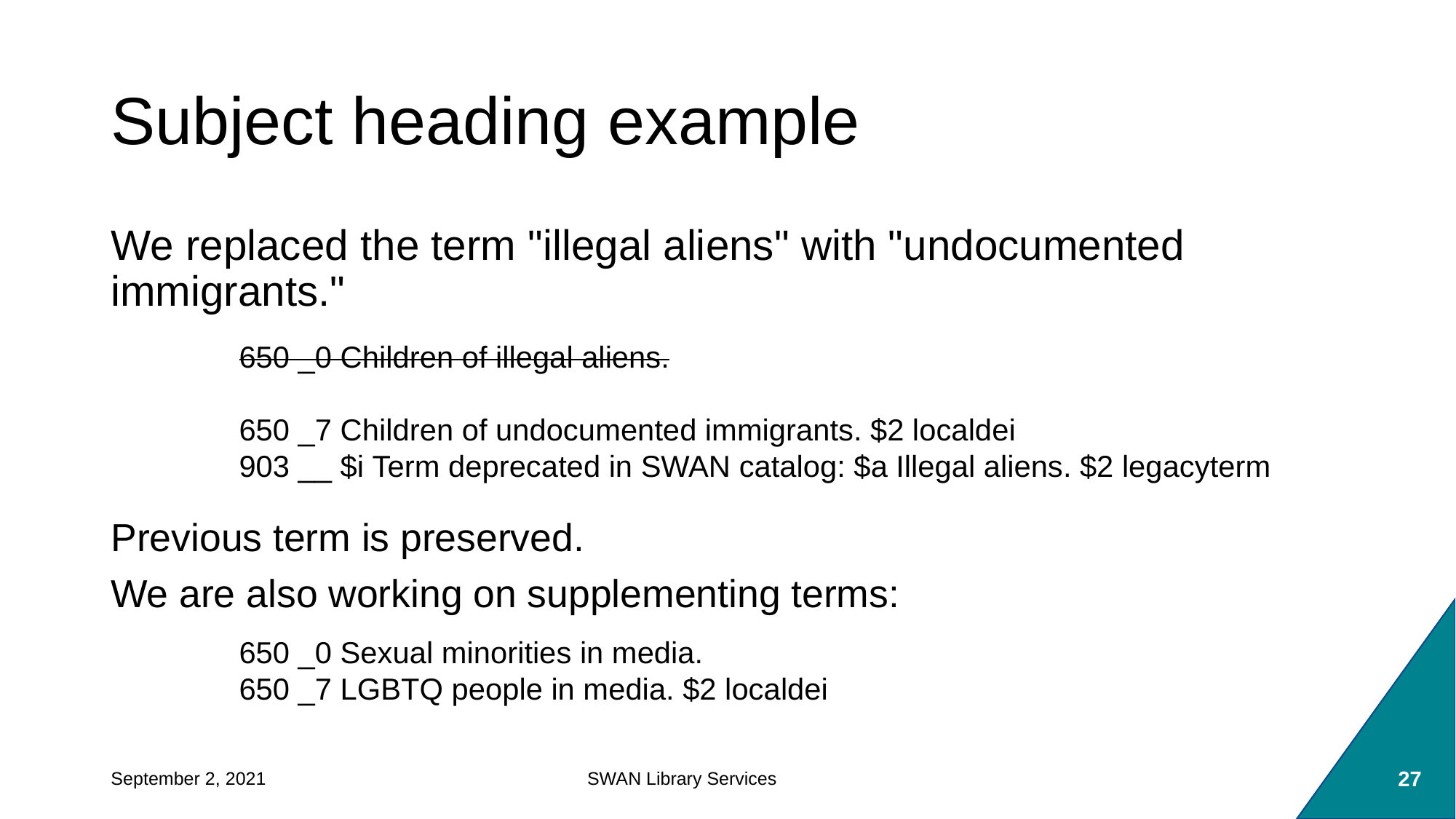

# Subject heading example
We replaced the term "illegal aliens" with "undocumented immigrants."

650 _0 Children of illegal aliens.​
​
650 _7 Children of undocumented immigrants. $2 localdei​
903 __ $i Term deprecated in SWAN catalog: $a Illegal aliens. $2 legacyterm
Previous term is preserved.
We are also working on supplementing terms:

650 _0 Sexual minorities in media.​
​650 _7 LGBTQ people in media. $2 localdei
September 2, 2021
27
SWAN Library Services